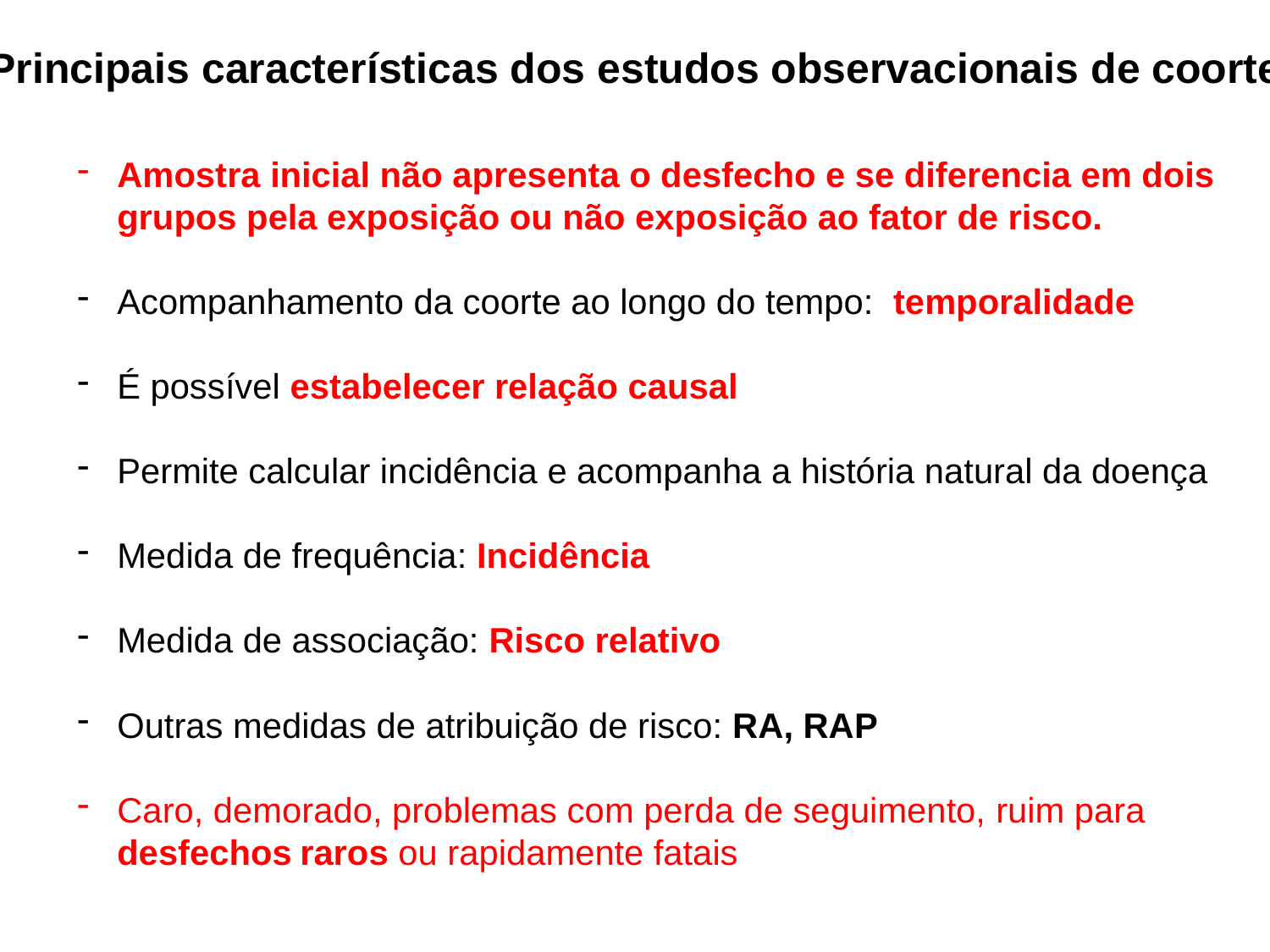

Principais características dos estudos observacionais de coorte
Amostra inicial não apresenta o desfecho e se diferencia em dois grupos pela exposição ou não exposição ao fator de risco.

Acompanhamento da coorte ao longo do tempo:  temporalidade

É possível estabelecer relação causal

Permite calcular incidência e acompanha a história natural da doença

Medida de frequência: Incidência
Medida de associação: Risco relativo

Outras medidas de atribuição de risco: RA, RAP
Caro, demorado, problemas com perda de seguimento, ruim para desfechos raros ou rapidamente fatais